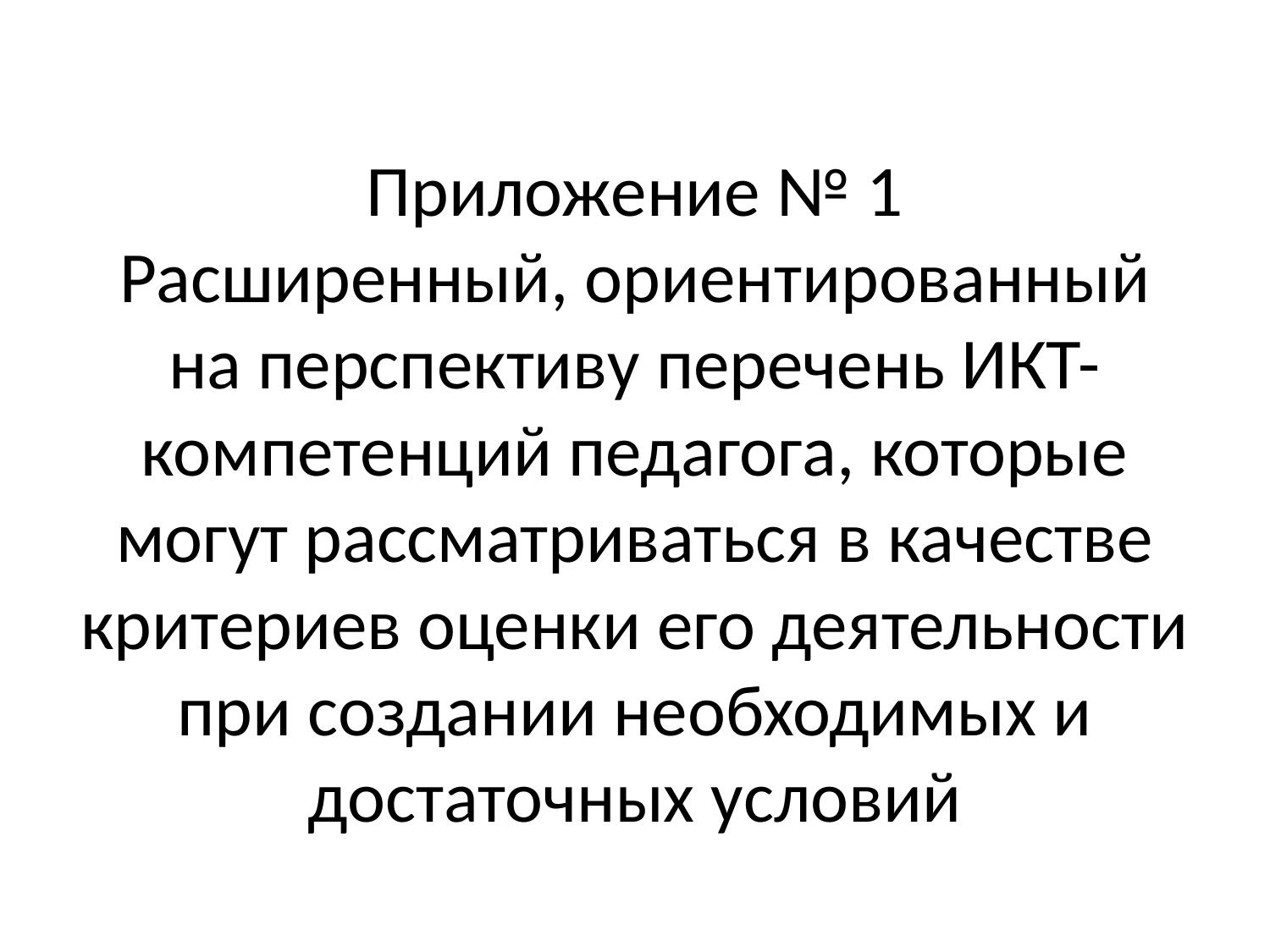

# Приложение № 1 Расширенный, ориентированный на перспективу перечень ИКТ- компетенций педагога, которые могут рассматриваться в качестве критериев оценки его деятельности при создании необходимых и достаточных условий